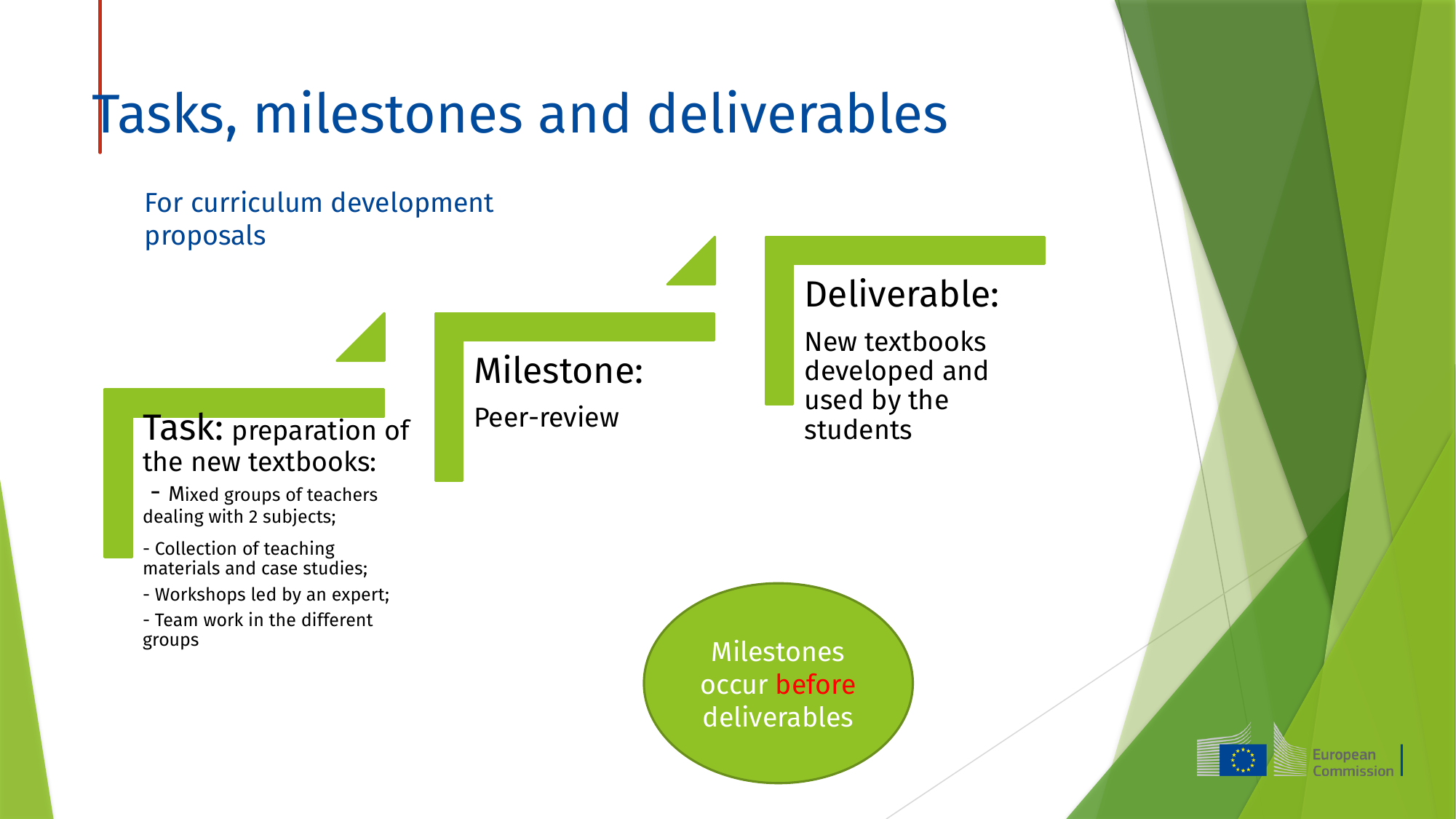

# Tasks, milestones and deliverables
For curriculum development proposals
Task: preparation of the new textbooks:       - Mixed groups of teachers dealing with 2 subjects;
- Collection of teaching materials and case studies;
- Workshops led by an expert;
- Team work in the different groups
Milestone:
Peer-review
Deliverable:
New textbooks developed and used by the students
Milestones occur before deliverables